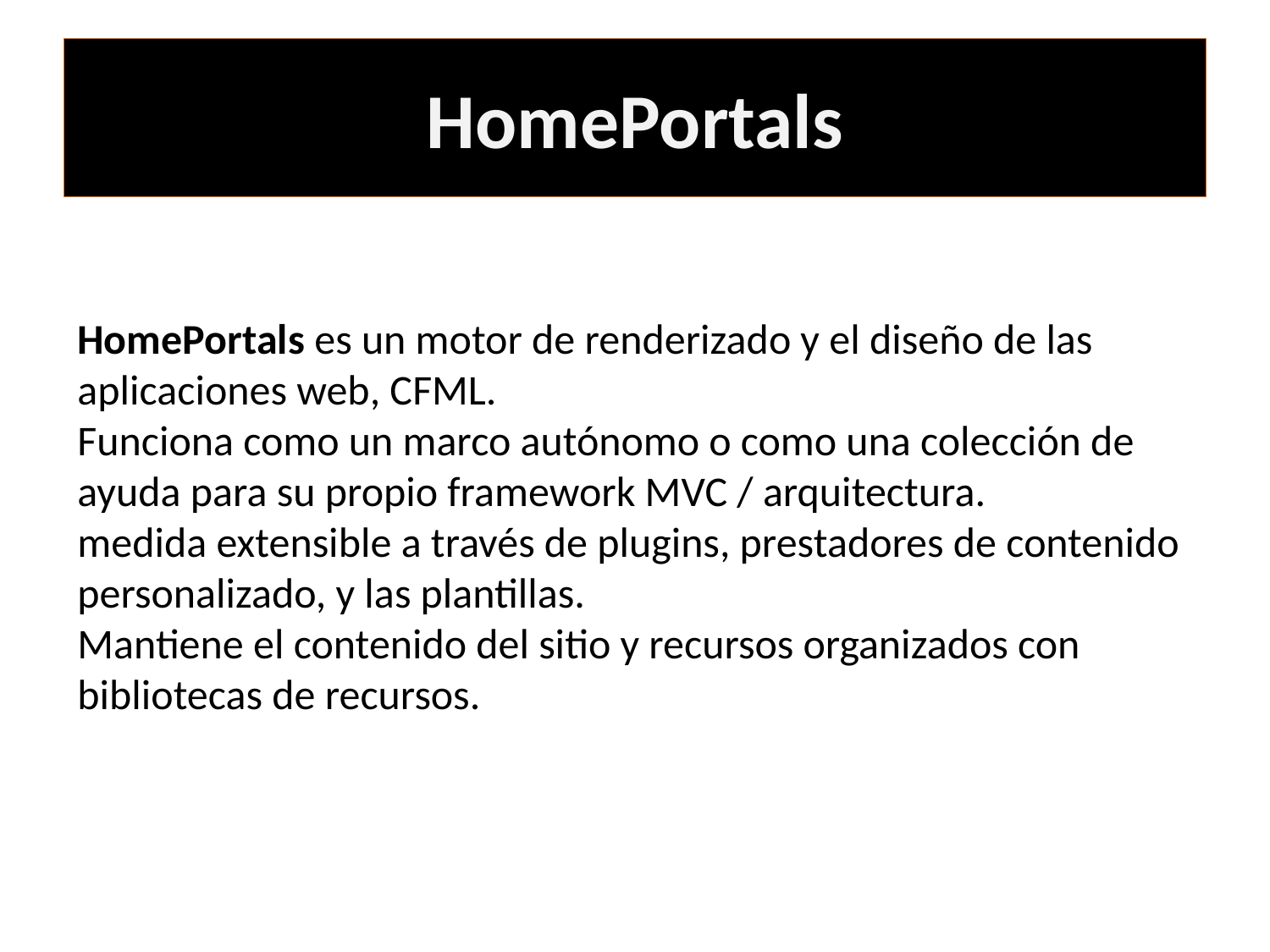

# HomePortals
HomePortals es un motor de renderizado y el diseño de las aplicaciones web, CFML.
Funciona como un marco autónomo o como una colección de ayuda para su propio framework MVC / arquitectura.
medida extensible a través de plugins, prestadores de contenido personalizado, y las plantillas.
Mantiene el contenido del sitio y recursos organizados con bibliotecas de recursos.